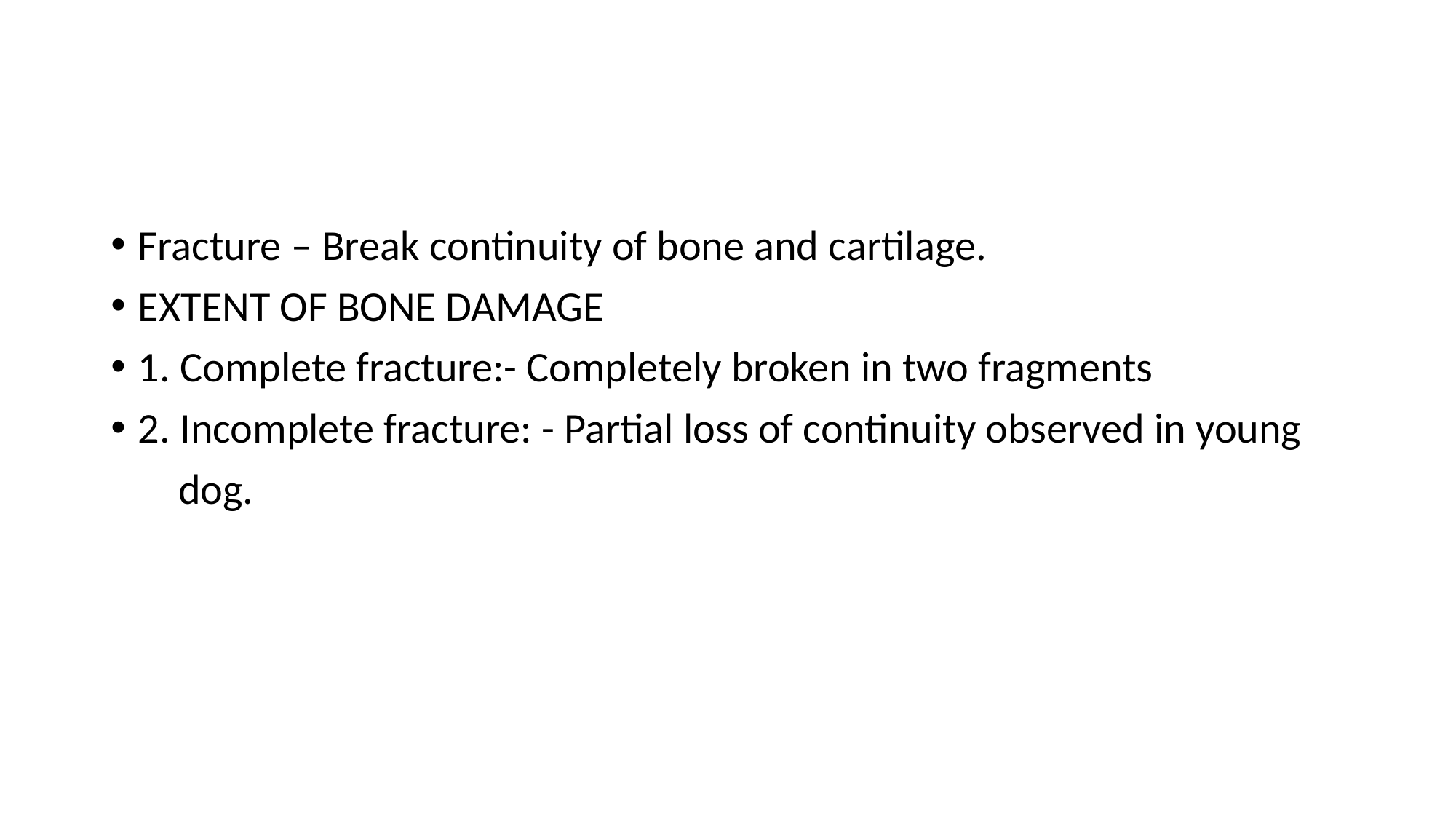

Fracture – Break continuity of bone and cartilage.
EXTENT OF BONE DAMAGE
1. Complete fracture:- Completely broken in two fragments
2. Incomplete fracture: - Partial loss of continuity observed in young
       dog.